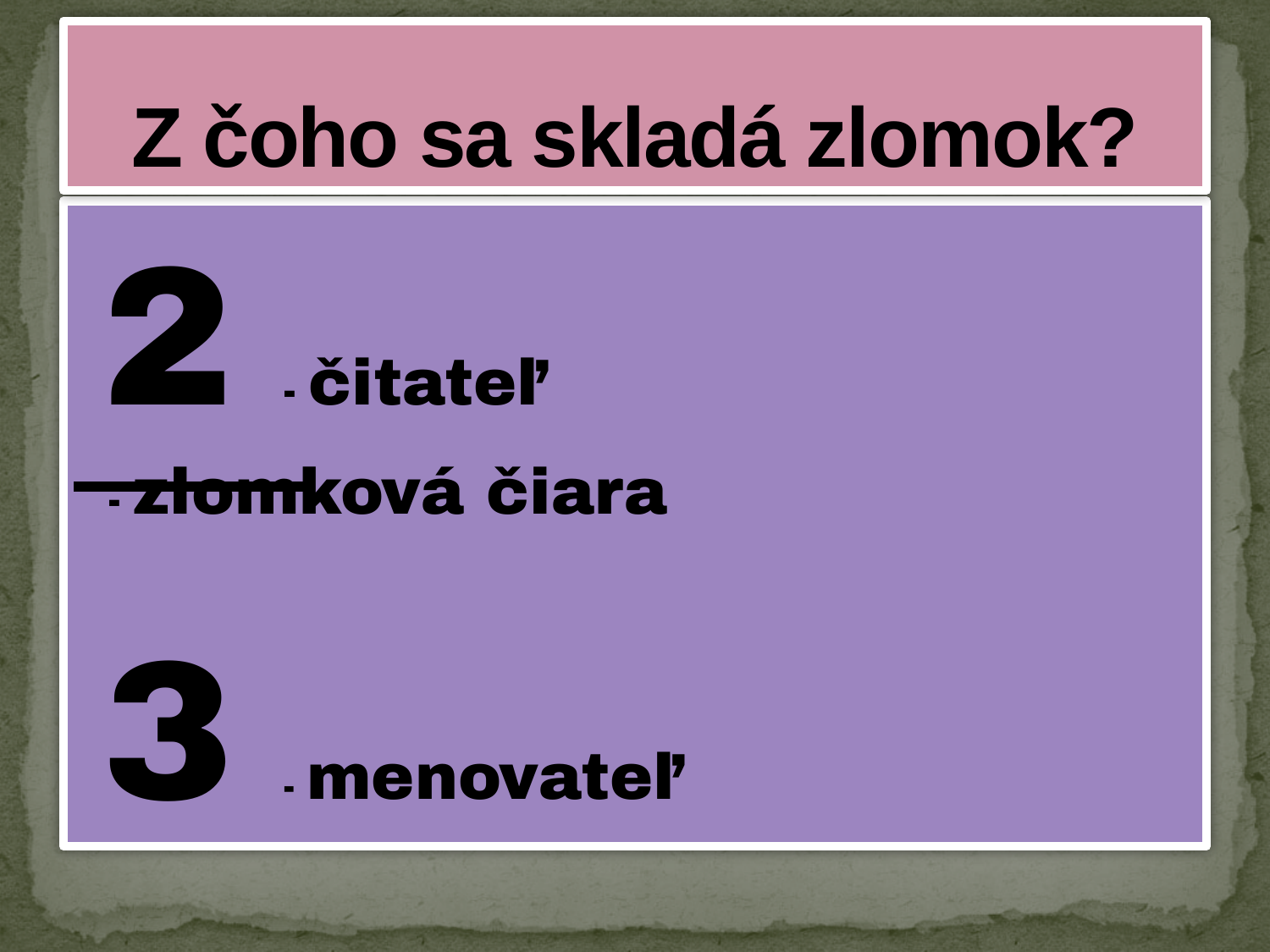

# Z čoho sa skladá zlomok?
 2		- čitateľ
				- zlomková čiara

 3		- menovateľ